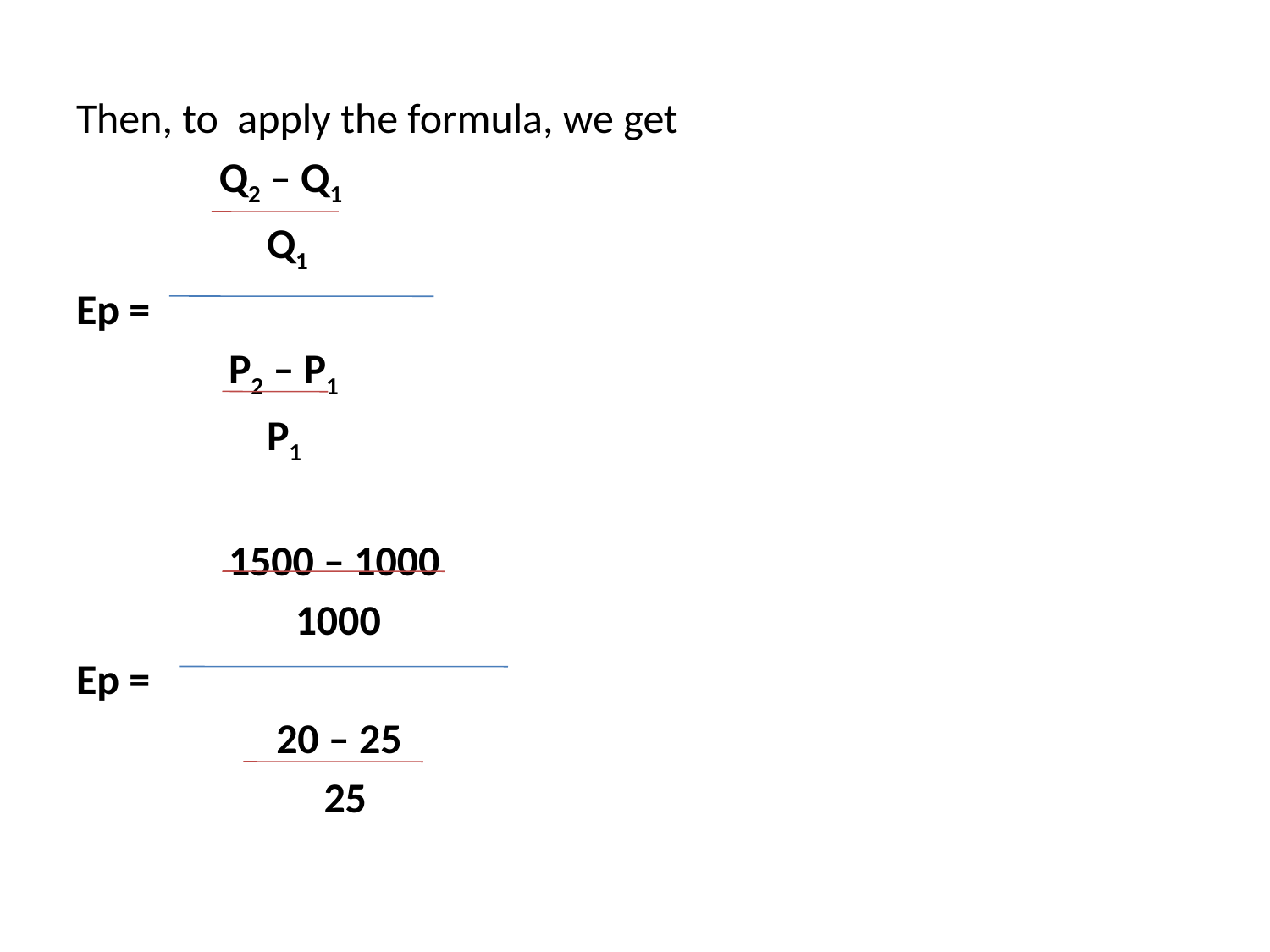

Then, to  apply the formula, we get
               Q2 – Q1
                    Q1
Ep =
                P2 – P1
                    P1

                1500 – 1000
                       1000
Ep =
                     20 – 25
                          25